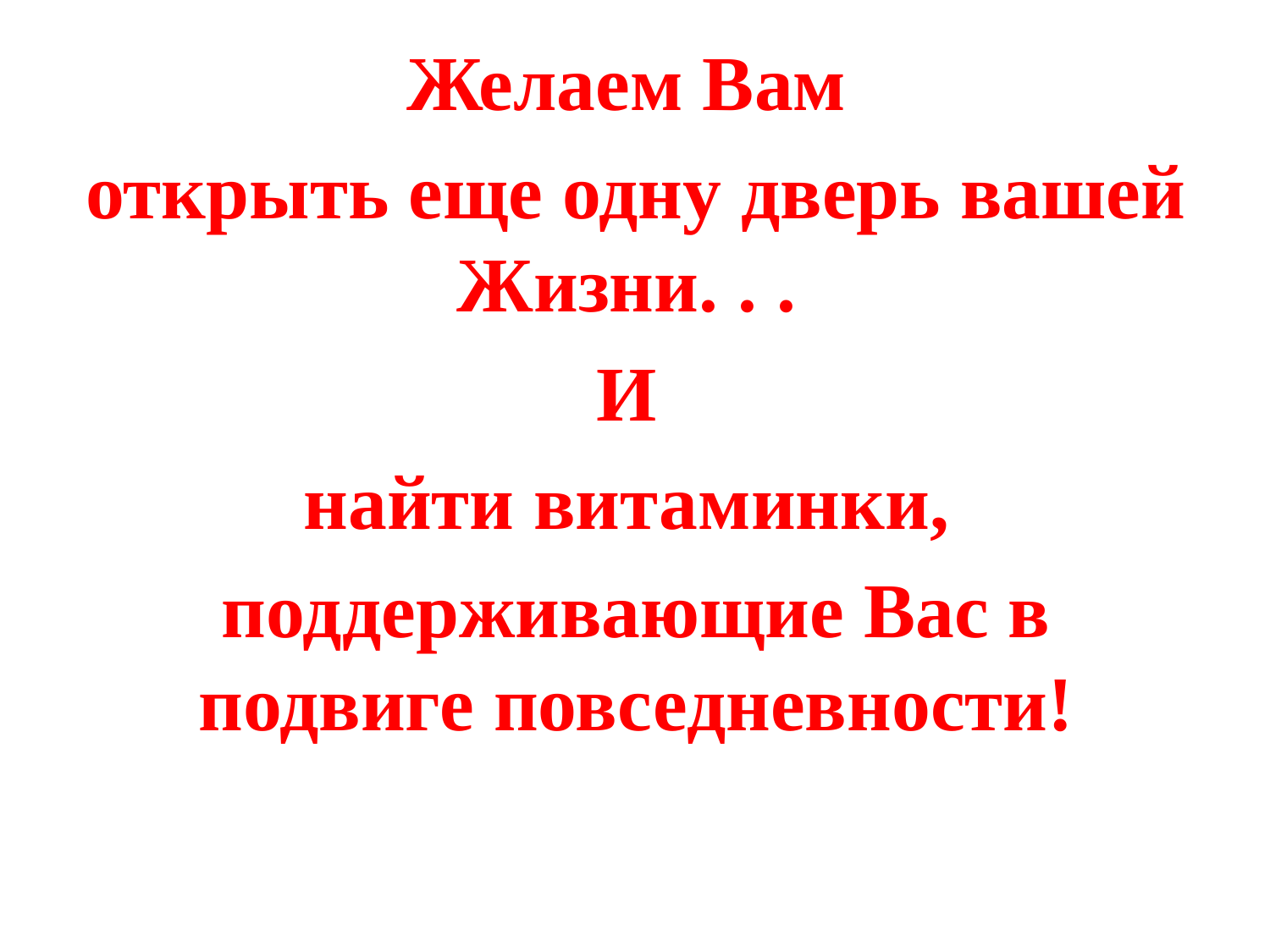

Желаем Вам
открыть еще одну дверь вашей Жизни. . .
И
найти витаминки,
поддерживающие Вас в подвиге повседневности!